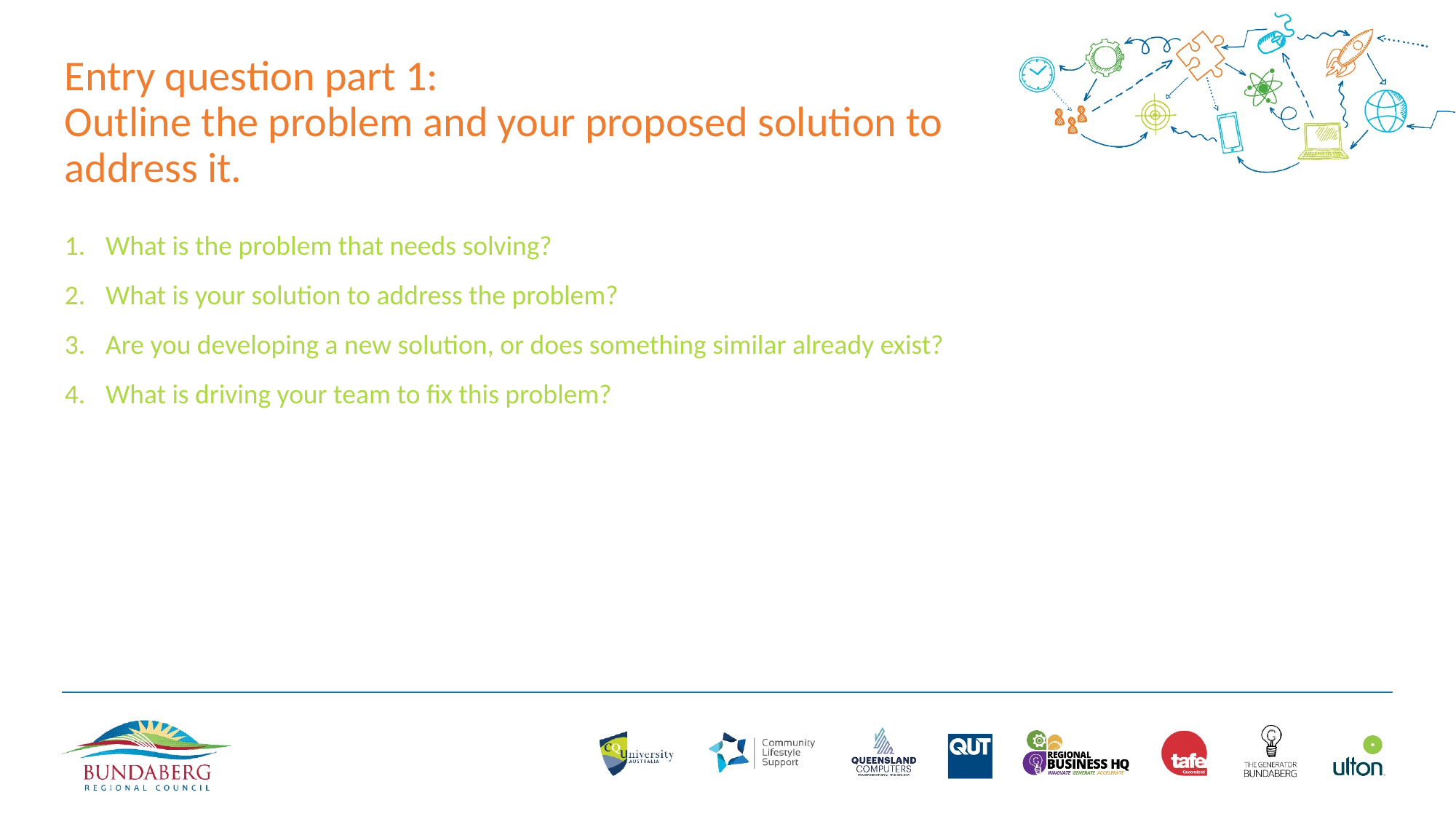

# Entry question part 1: Outline the problem and your proposed solution to address it.
What is the problem that needs solving?
What is your solution to address the problem?
Are you developing a new solution, or does something similar already exist?
What is driving your team to fix this problem?